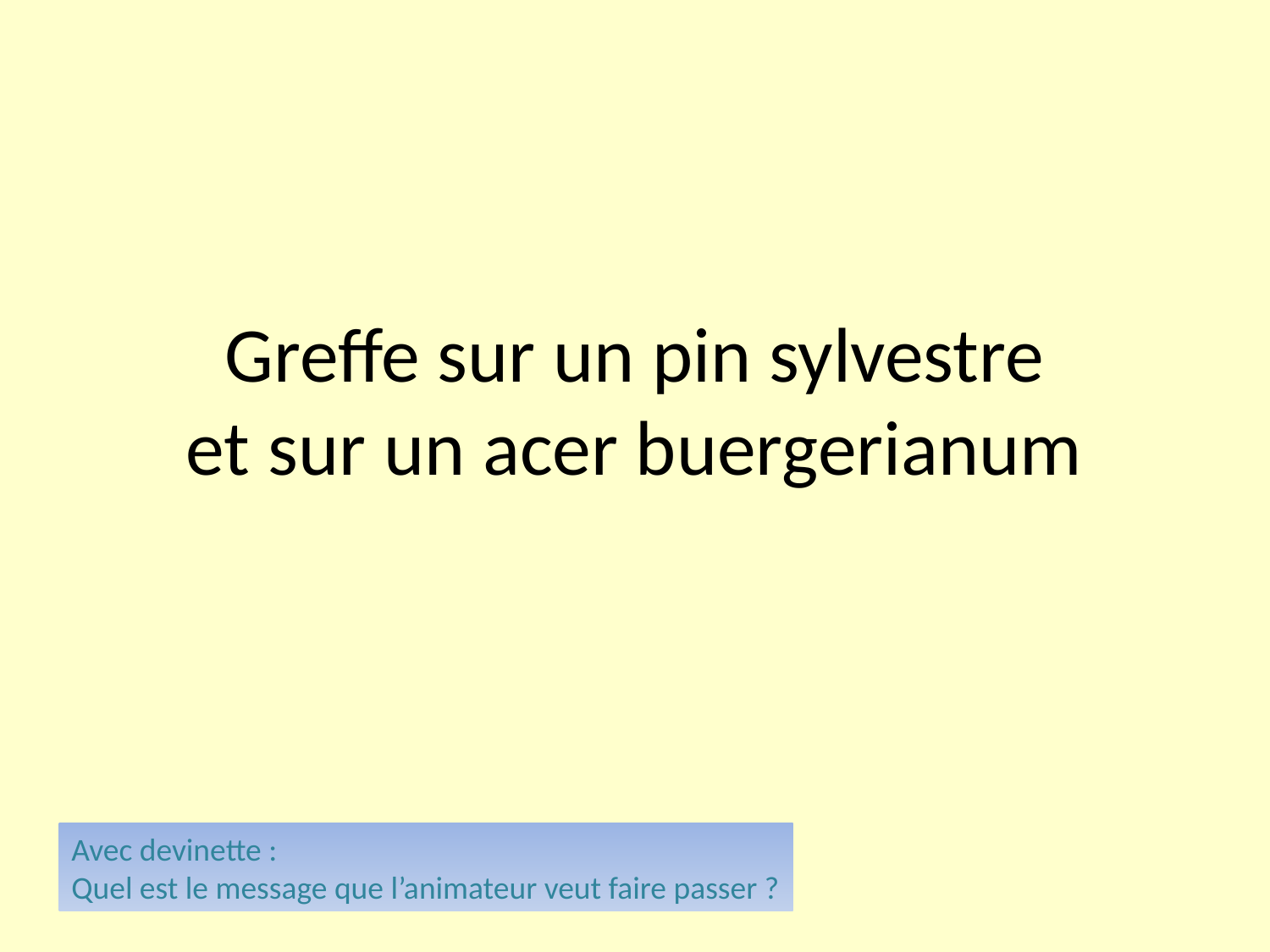

# Greffe sur un pin sylvestre et sur un acer buergerianum
Avec devinette :
Quel est le message que l’animateur veut faire passer ?